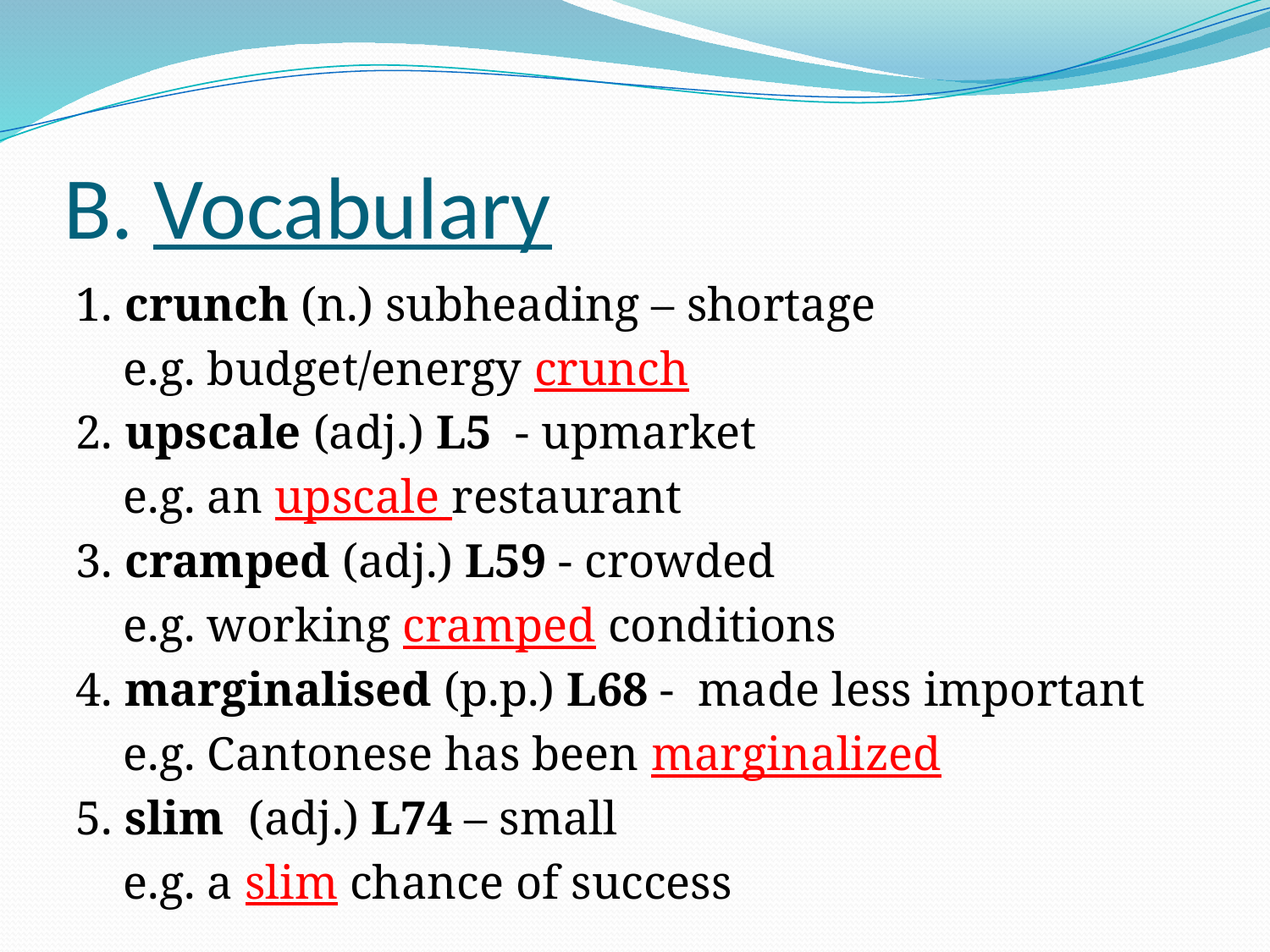

# B. Vocabulary
1. crunch (n.) subheading – shortage
    e.g. budget/energy crunch
2. upscale (adj.) L5  - upmarket
    e.g. an upscale restaurant
3. cramped (adj.) L59 - crowded
    e.g. working cramped conditions
4. marginalised (p.p.) L68 -  made less important
    e.g. Cantonese has been marginalized
5. slim  (adj.) L74 – small
    e.g. a slim chance of success